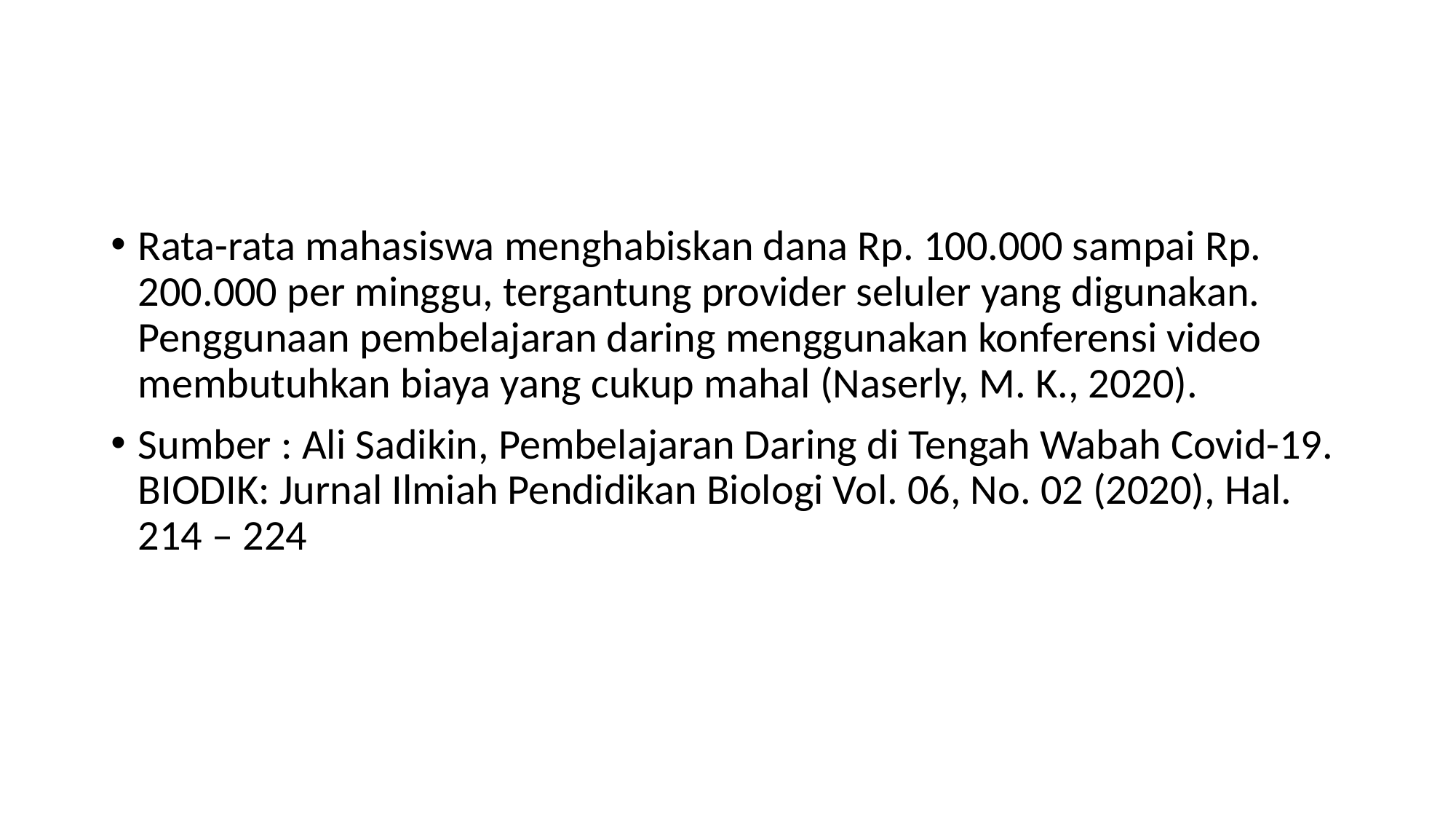

#
Rata-rata mahasiswa menghabiskan dana Rp. 100.000 sampai Rp. 200.000 per minggu, tergantung provider seluler yang digunakan. Penggunaan pembelajaran daring menggunakan konferensi video membutuhkan biaya yang cukup mahal (Naserly, M. K., 2020).
Sumber : Ali Sadikin, Pembelajaran Daring di Tengah Wabah Covid-19. BIODIK: Jurnal Ilmiah Pendidikan Biologi Vol. 06, No. 02 (2020), Hal. 214 – 224